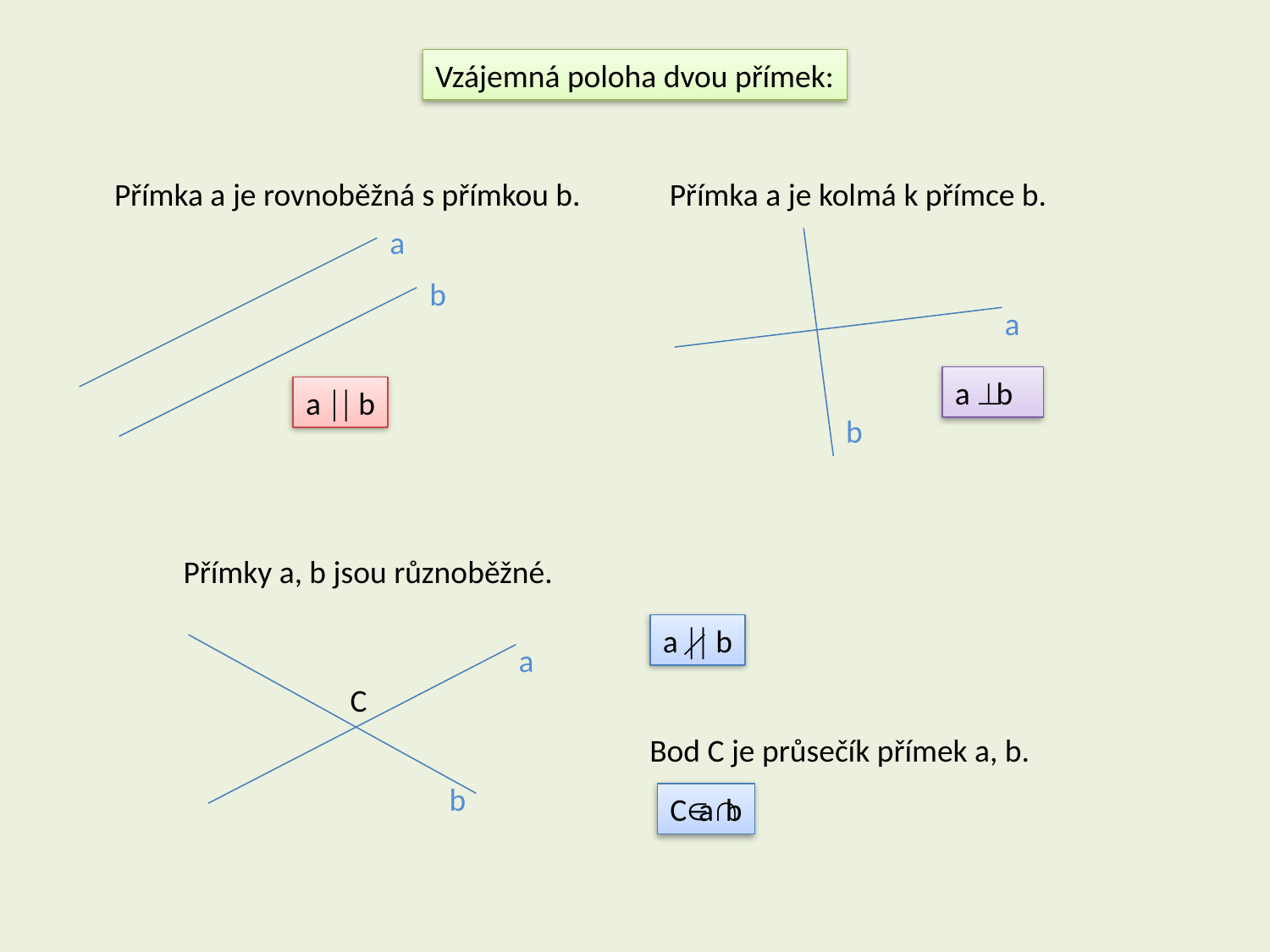

Vzájemná poloha dvou přímek:
Přímka a je rovnoběžná s přímkou b.
Přímka a je kolmá k přímce b.
a
b
a
a ⊥ b
a || b
b
Přímky a, b jsou různoběžné.
a || b
a
C
Bod C je průsečík přímek a, b.
b
C∈a∩b